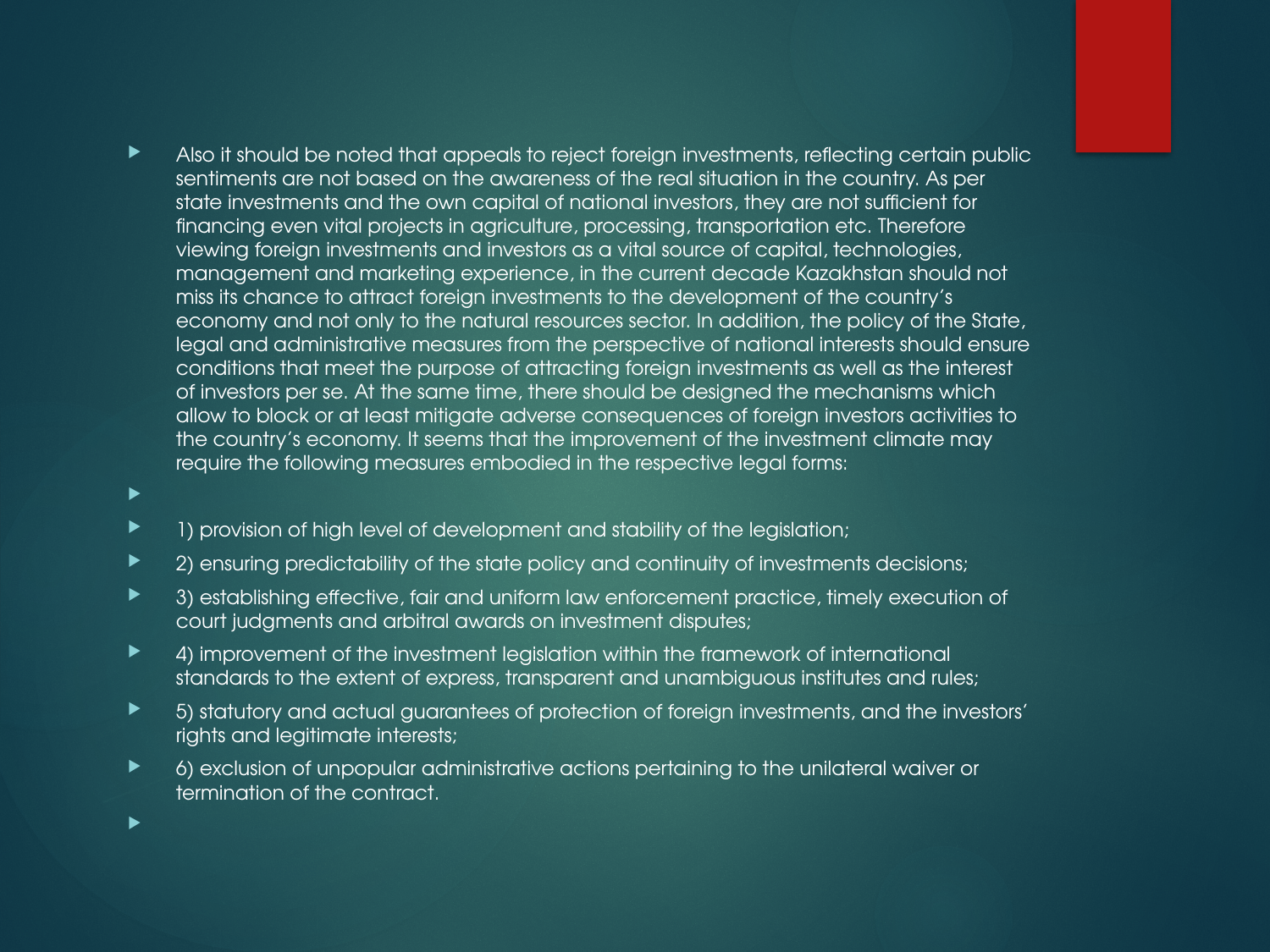

Also it should be noted that appeals to reject foreign investments, reflecting certain public sentiments are not based on the awareness of the real situation in the country. As per state investments and the own capital of national investors, they are not sufficient for financing even vital projects in agriculture, processing, transportation etc. Therefore viewing foreign investments and investors as a vital source of capital, technologies, management and marketing experience, in the current decade Kazakhstan should not miss its chance to attract foreign investments to the development of the country’s economy and not only to the natural resources sector. In addition, the policy of the State, legal and administrative measures from the perspective of national interests should ensure conditions that meet the purpose of attracting foreign investments as well as the interest of investors per se. At the same time, there should be designed the mechanisms which allow to block or at least mitigate adverse consequences of foreign investors activities to the country’s economy. It seems that the improvement of the investment climate may require the following measures embodied in the respective legal forms:

1) provision of high level of development and stability of the legislation;
2) ensuring predictability of the state policy and continuity of investments decisions;
3) establishing effective, fair and uniform law enforcement practice, timely execution of court judgments and arbitral awards on investment disputes;
4) improvement of the investment legislation within the framework of international standards to the extent of express, transparent and unambiguous institutes and rules;
5) statutory and actual guarantees of protection of foreign investments, and the investors’ rights and legitimate interests;
6) exclusion of unpopular administrative actions pertaining to the unilateral waiver or termination of the contract.